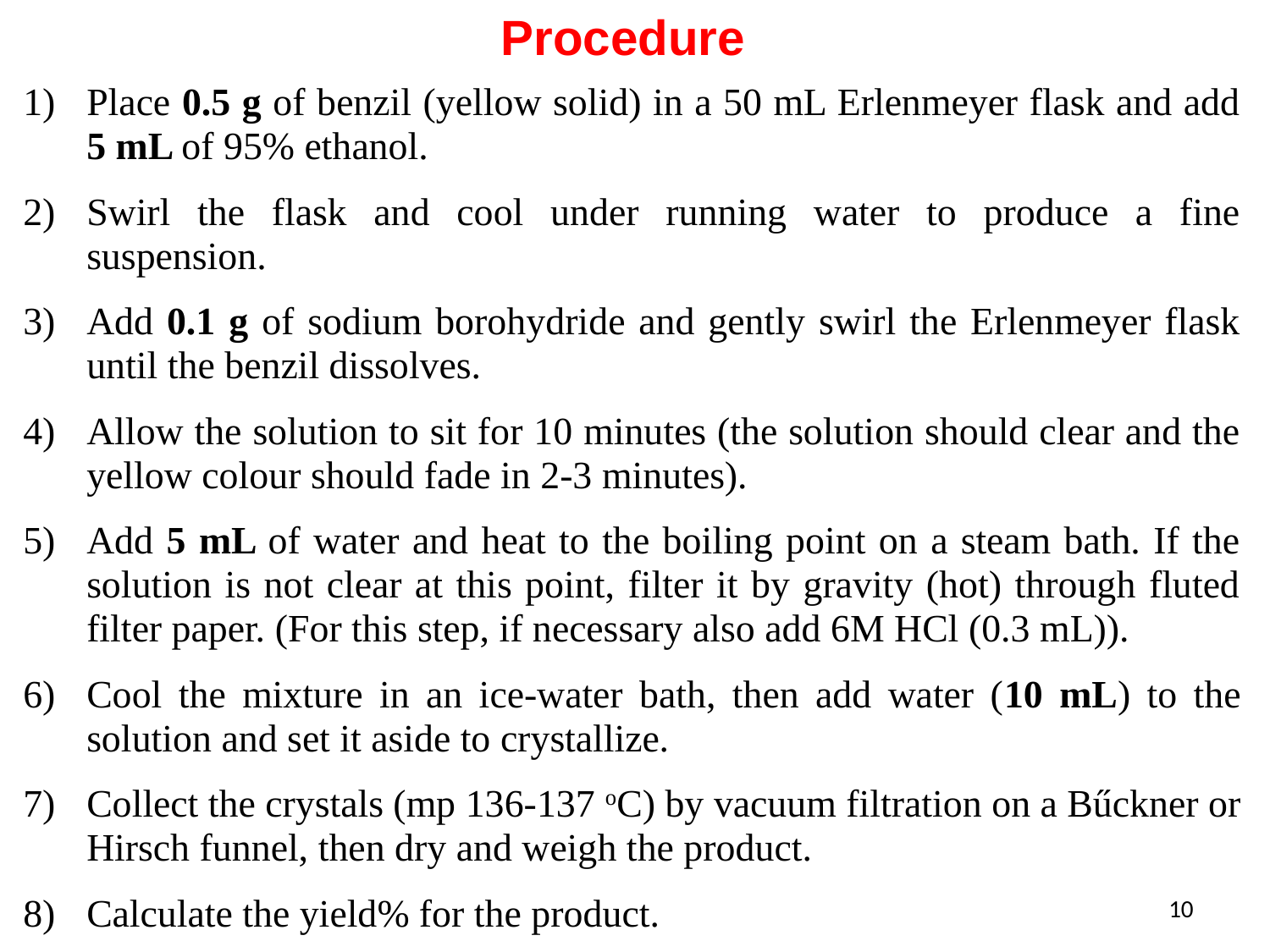

Procedure
Place 0.5 g of benzil (yellow solid) in a 50 mL Erlenmeyer flask and add 5 mL of 95% ethanol.
Swirl the flask and cool under running water to produce a fine suspension.
Add 0.1 g of sodium borohydride and gently swirl the Erlenmeyer flask until the benzil dissolves.
Allow the solution to sit for 10 minutes (the solution should clear and the yellow colour should fade in 2-3 minutes).
Add 5 mL of water and heat to the boiling point on a steam bath. If the solution is not clear at this point, filter it by gravity (hot) through fluted filter paper. (For this step, if necessary also add 6M HCl (0.3 mL)).
Cool the mixture in an ice-water bath, then add water (10 mL) to the solution and set it aside to crystallize.
Collect the crystals (mp 136-137 oC) by vacuum filtration on a Bűckner or Hirsch funnel, then dry and weigh the product.
Calculate the yield% for the product.
10